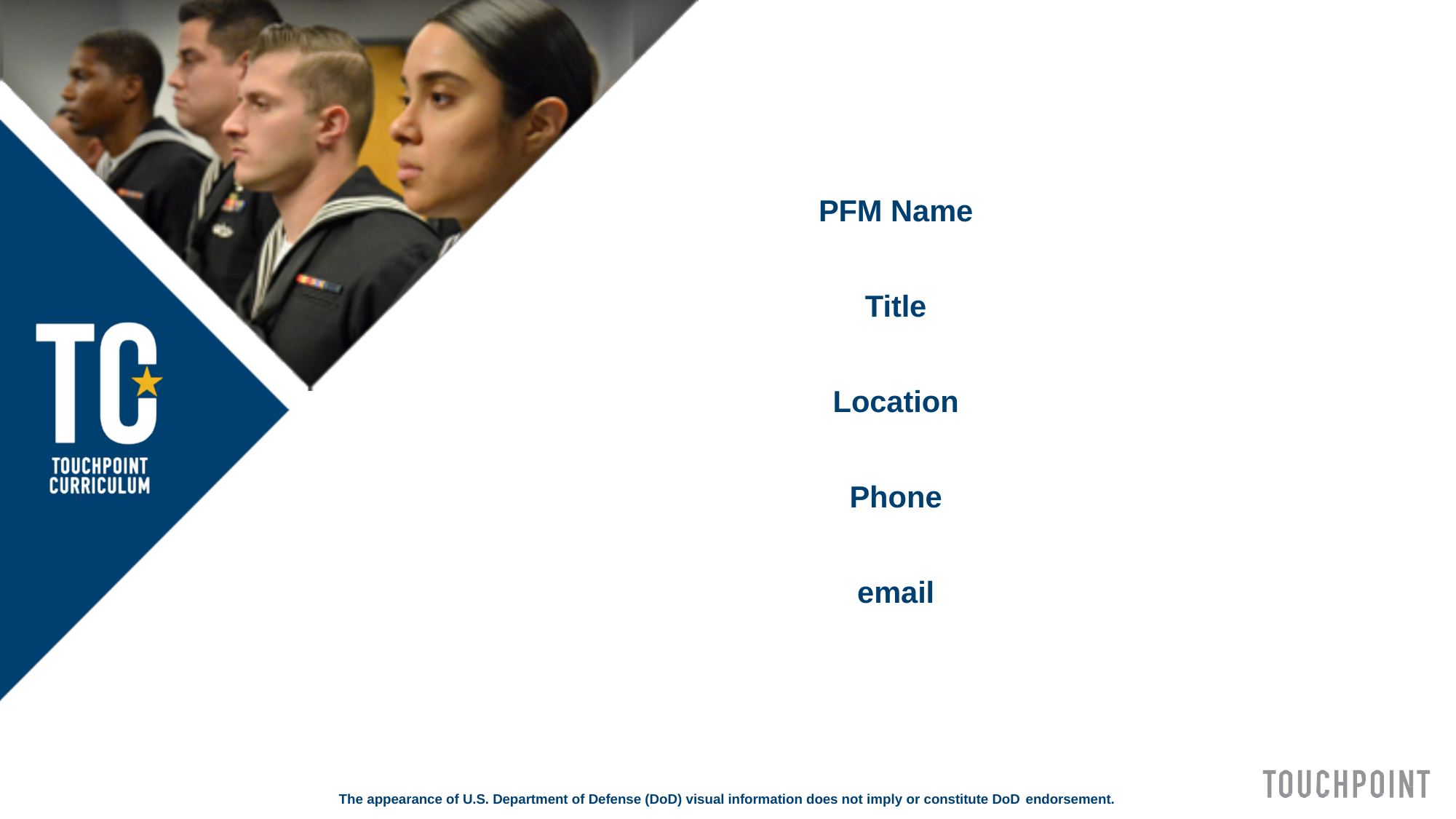

PFM Name
Title
Location
Phone
email

The appearance of U.S. Department of Defense (DoD) visual information does not imply or constitute DoD endorsement.